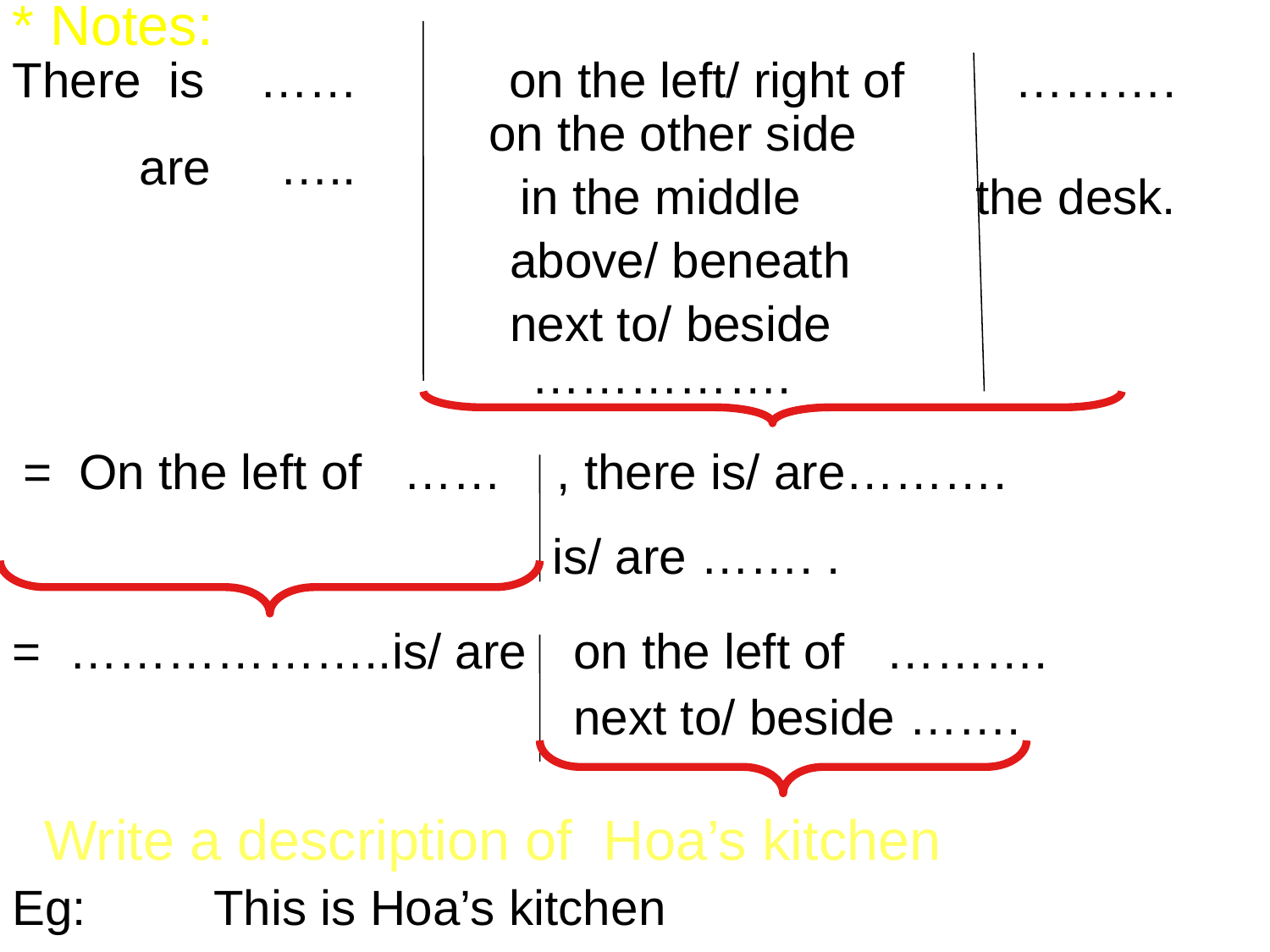

* Notes:

There  is    ……           on the left/ right of        ……….

on the other side
are     …..
in the middle
the desk.
above/ beneath
next to/ beside

…………….
=  On the left of   ……    , there is/ are……….

is/ are ……. .

=  ………………..is/ are
on the left of   ……….

next to/ beside …….
Write a description of  Hoa’s kitchen
Eg:
This is Hoa’s kitchen